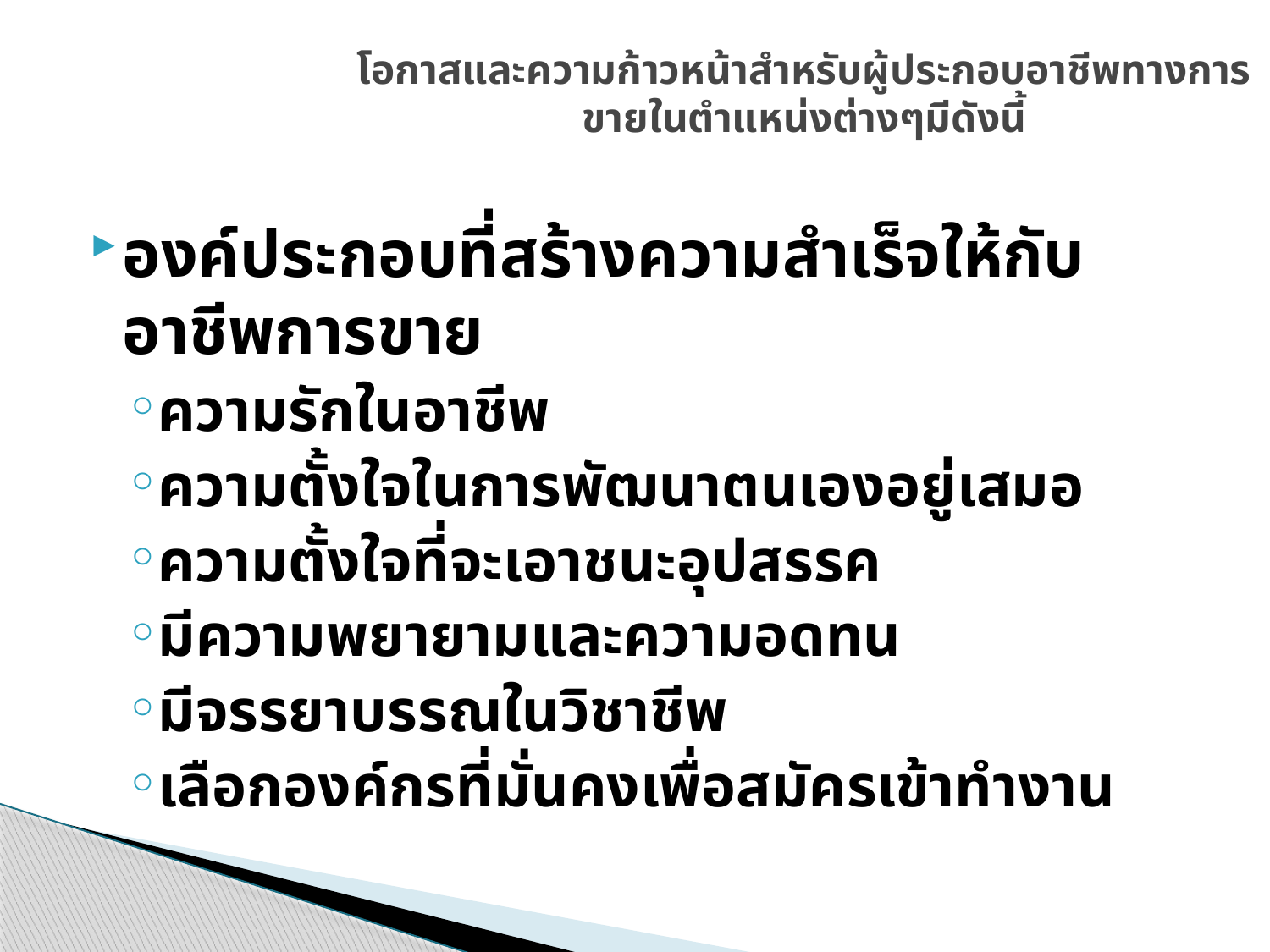

# โอกาสและความก้าวหน้าสำหรับผู้ประกอบอาชีพทางการขายในตำแหน่งต่างๆมีดังนี้
องค์ประกอบที่สร้างความสำเร็จให้กับอาชีพการขาย
ความรักในอาชีพ
ความตั้งใจในการพัฒนาตนเองอยู่เสมอ
ความตั้งใจที่จะเอาชนะอุปสรรค
มีความพยายามและความอดทน
มีจรรยาบรรณในวิชาชีพ
เลือกองค์กรที่มั่นคงเพื่อสมัครเข้าทำงาน